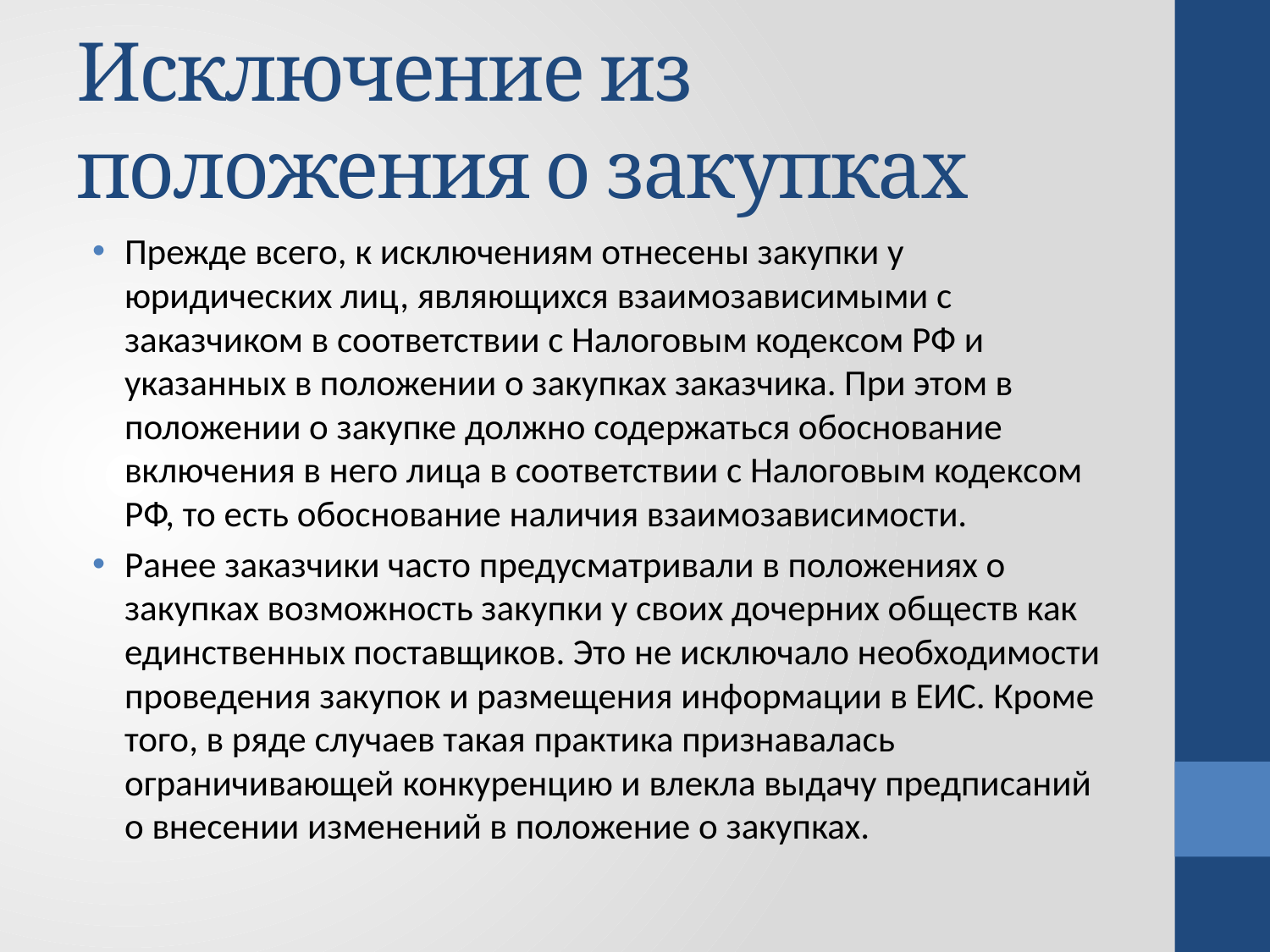

# Исключение из положения о закупках
Прежде всего, к исключениям отнесены закупки у юридических лиц, являющихся взаимозависимыми с заказчиком в соответствии с Налоговым кодексом РФ и указанных в положении о закупках заказчика. При этом в положении о закупке должно содержаться обоснование включения в него лица в соответствии с Налоговым кодексом РФ, то есть обоснование наличия взаимозависимости.
Ранее заказчики часто предусматривали в положениях о закупках возможность закупки у своих дочерних обществ как единственных поставщиков. Это не исключало необходимости проведения закупок и размещения информации в ЕИС. Кроме того, в ряде случаев такая практика признавалась ограничивающей конкуренцию и влекла выдачу предписаний о внесении изменений в положение о закупках.